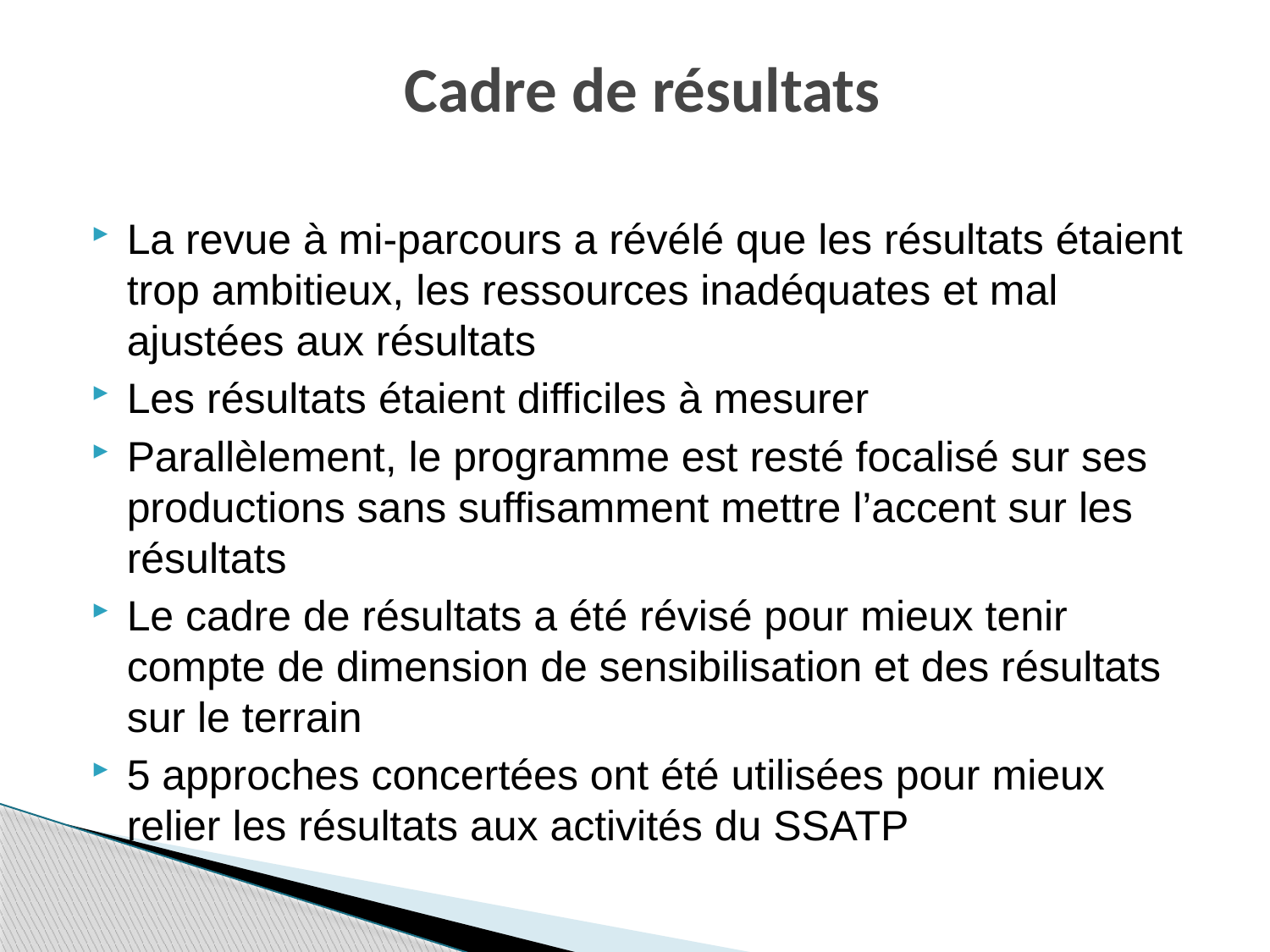

Cadre de résultats
La revue à mi-parcours a révélé que les résultats étaient trop ambitieux, les ressources inadéquates et mal ajustées aux résultats
Les résultats étaient difficiles à mesurer
Parallèlement, le programme est resté focalisé sur ses productions sans suffisamment mettre l’accent sur les résultats
Le cadre de résultats a été révisé pour mieux tenir compte de dimension de sensibilisation et des résultats sur le terrain
5 approches concertées ont été utilisées pour mieux relier les résultats aux activités du SSATP